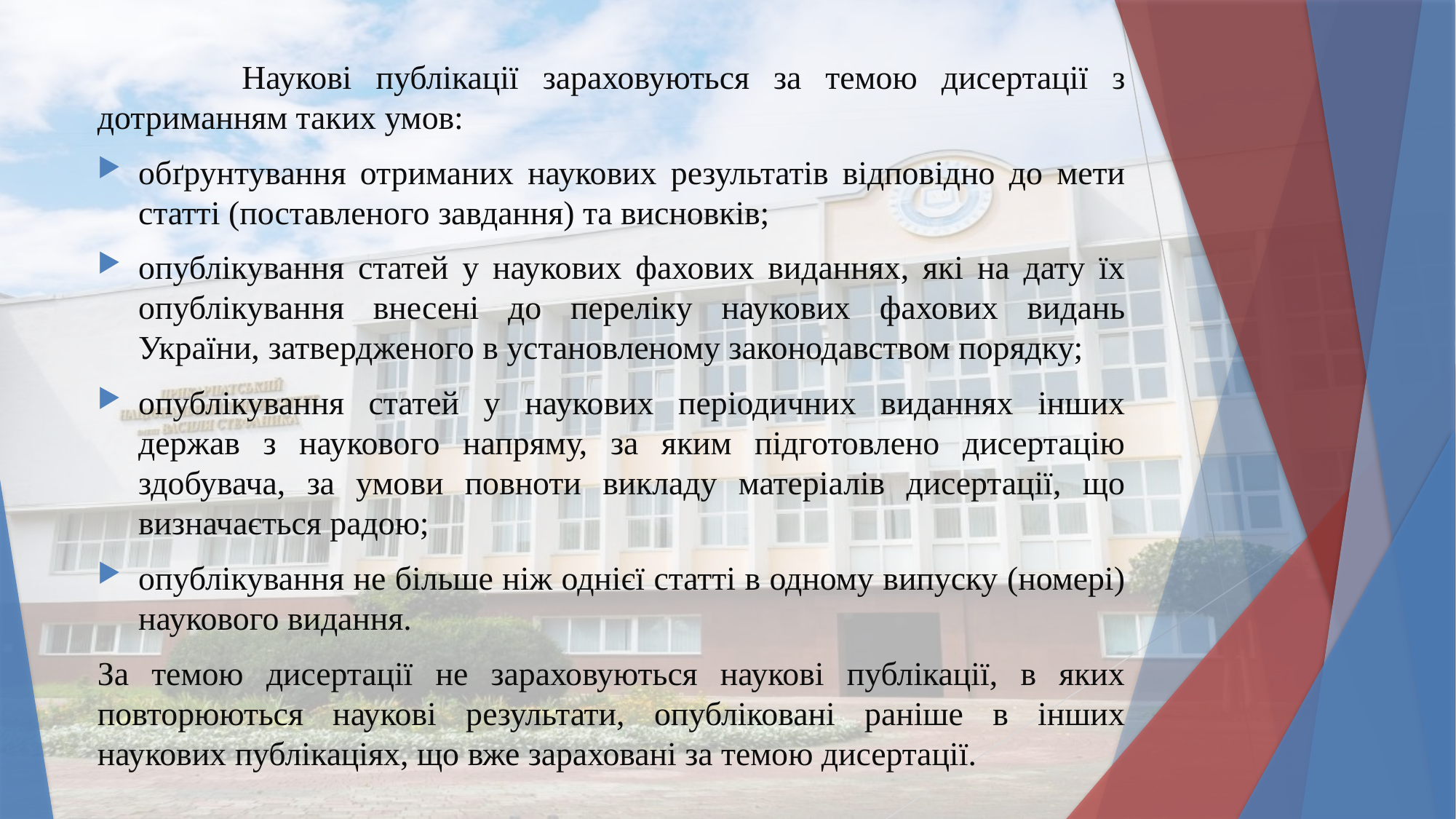

Наукові публікації зараховуються за темою дисертації з дотриманням таких умов:
обґрунтування отриманих наукових результатів відповідно до мети статті (поставленого завдання) та висновків;
опублікування статей у наукових фахових виданнях, які на дату їх опублікування внесені до переліку наукових фахових видань України, затвердженого в установленому законодавством порядку;
опублікування статей у наукових періодичних виданнях інших держав з наукового напряму, за яким підготовлено дисертацію здобувача, за умови повноти викладу матеріалів дисертації, що визначається радою;
опублікування не більше ніж однієї статті в одному випуску (номері) наукового видання.
За темою дисертації не зараховуються наукові публікації, в яких повторюються наукові результати, опубліковані раніше в інших наукових публікаціях, що вже зараховані за темою дисертації.